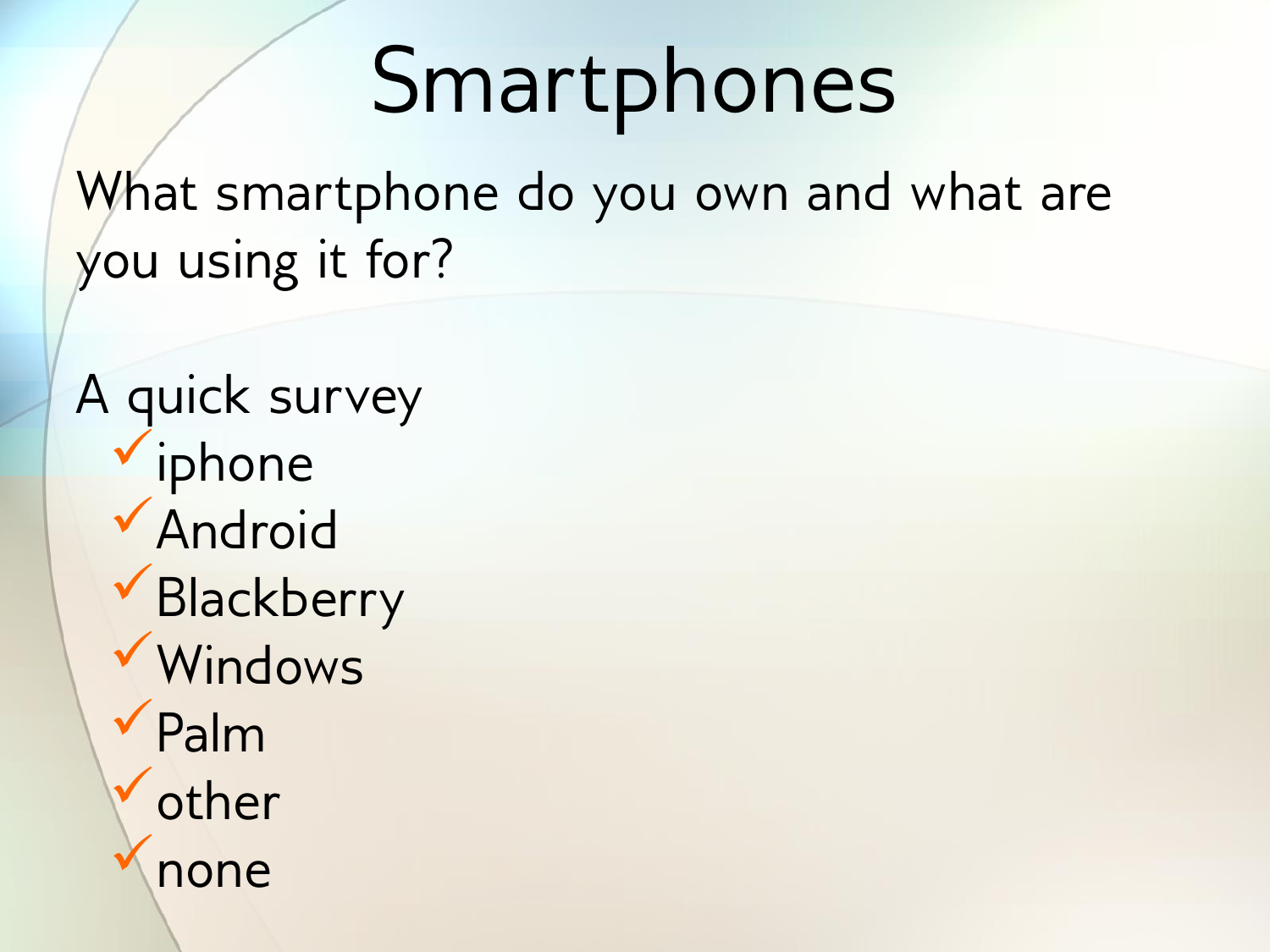

# Smartphones
What smartphone do you own and what are you using it for?

A quick survey
iphone
Android
Blackberry
Windows
Palm
other
none